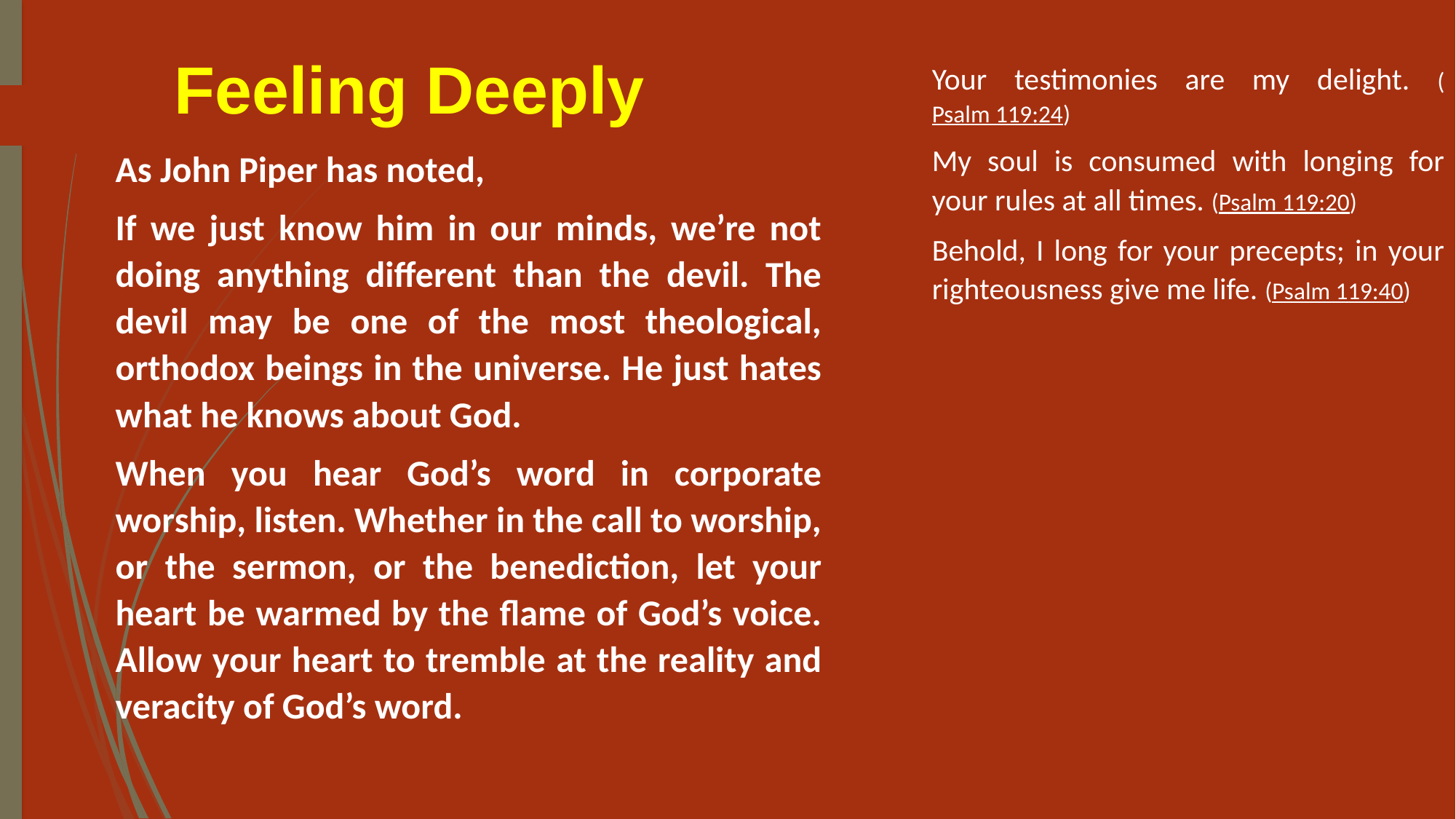

Feeling Deeply
Your testimonies are my delight. (Psalm 119:24)
My soul is consumed with longing for your rules at all times. (Psalm 119:20)
Behold, I long for your precepts; in your righteousness give me life. (Psalm 119:40)
As John Piper has noted,
If we just know him in our minds, we’re not doing anything different than the devil. The devil may be one of the most theological, orthodox beings in the universe. He just hates what he knows about God.
When you hear God’s word in corporate worship, listen. Whether in the call to worship, or the sermon, or the benediction, let your heart be warmed by the flame of God’s voice. Allow your heart to tremble at the reality and veracity of God’s word.